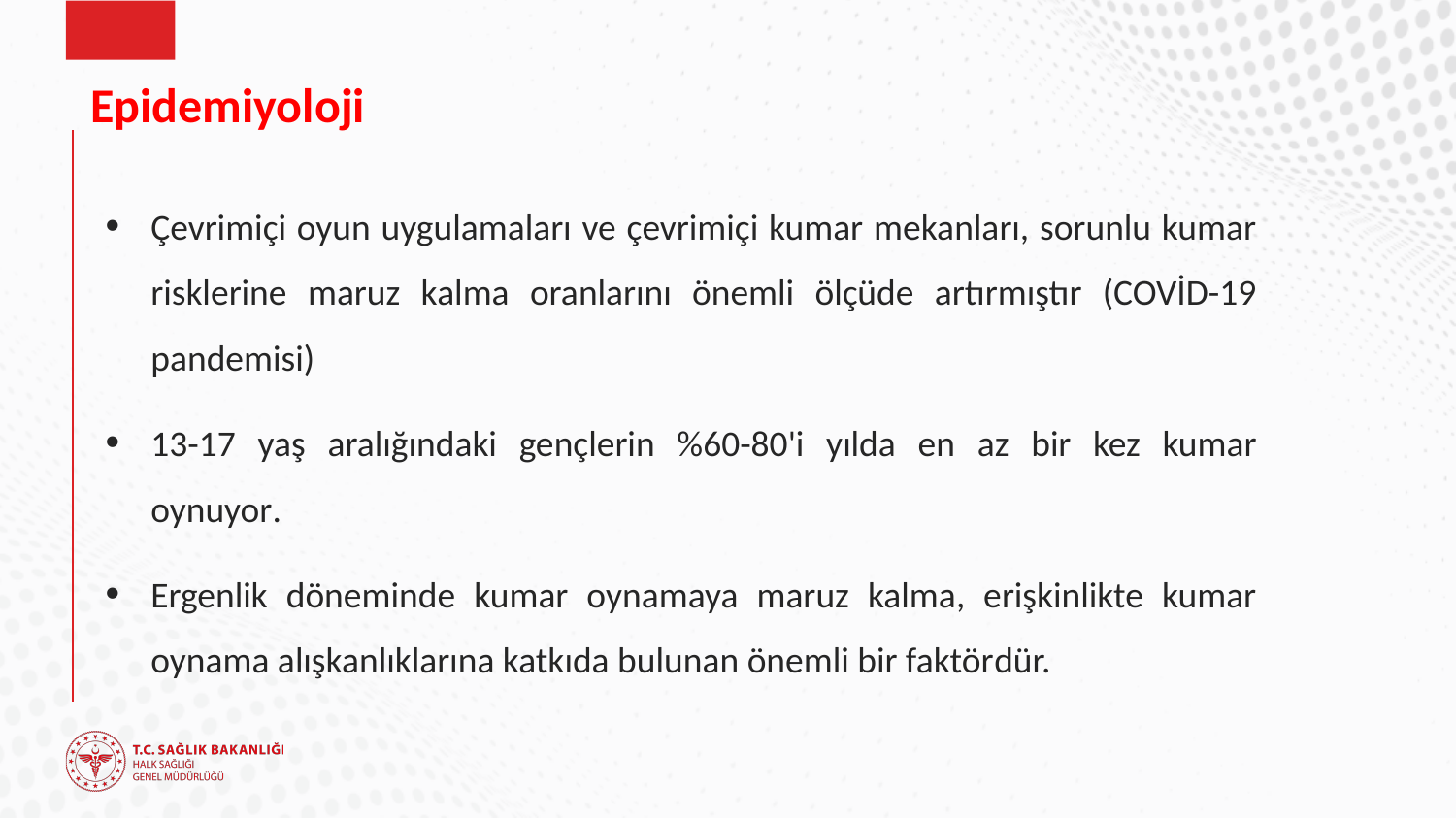

# Epidemiyoloji
Çevrimiçi oyun uygulamaları ve çevrimiçi kumar mekanları, sorunlu kumar risklerine maruz kalma oranlarını önemli ölçüde artırmıştır (COVİD-19 pandemisi)
13-17 yaş aralığındaki gençlerin %60-80'i yılda en az bir kez kumar oynuyor.
Ergenlik döneminde kumar oynamaya maruz kalma, erişkinlikte kumar oynama alışkanlıklarına katkıda bulunan önemli bir faktördür.